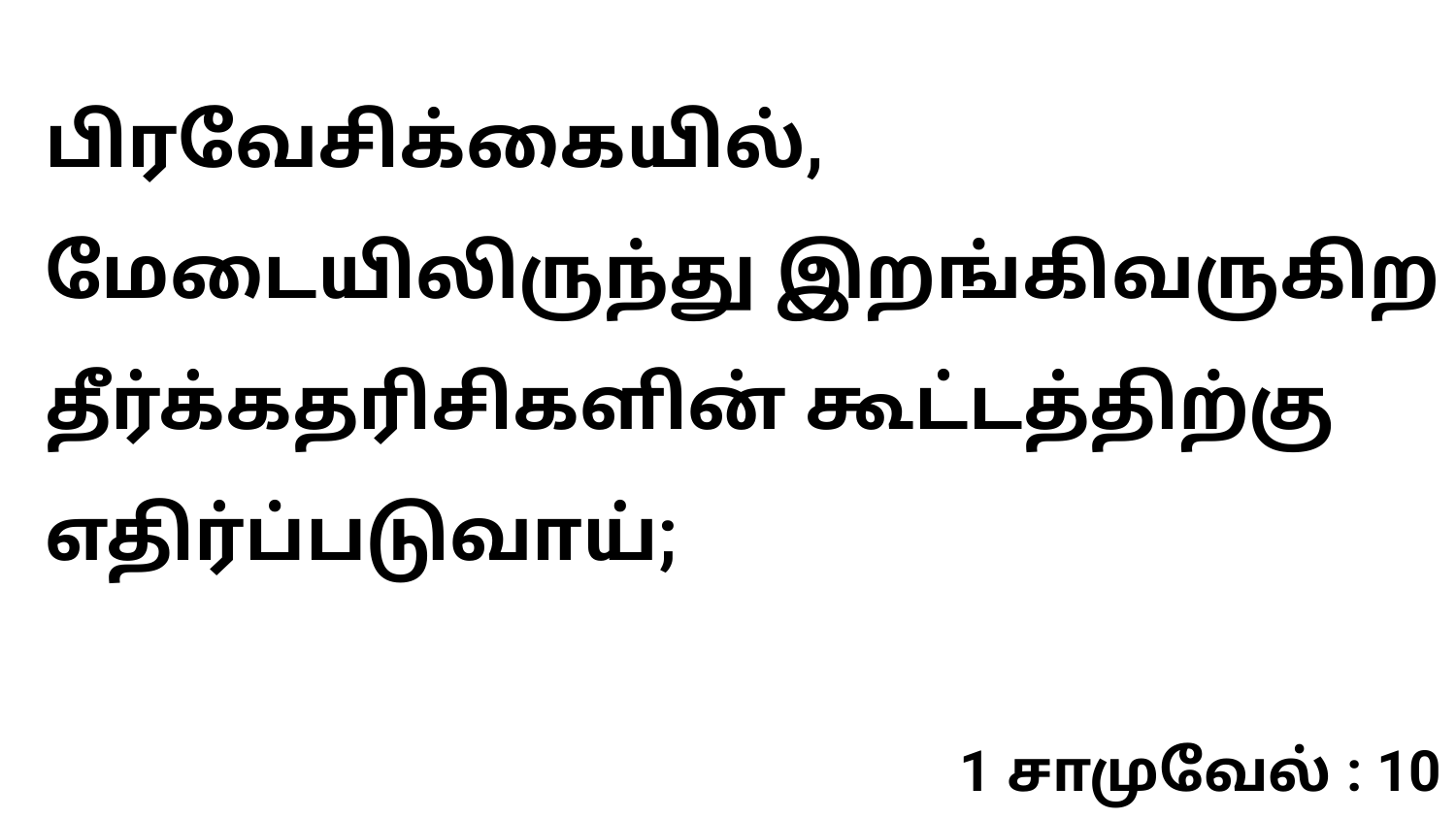

பிரவேசிக்கையில், மேடையிலிருந்து இறங்கிவருகிற தீர்க்கதரிசிகளின் கூட்டத்திற்கு எதிர்ப்படுவாய்;
1 சாமுவேல் : 10